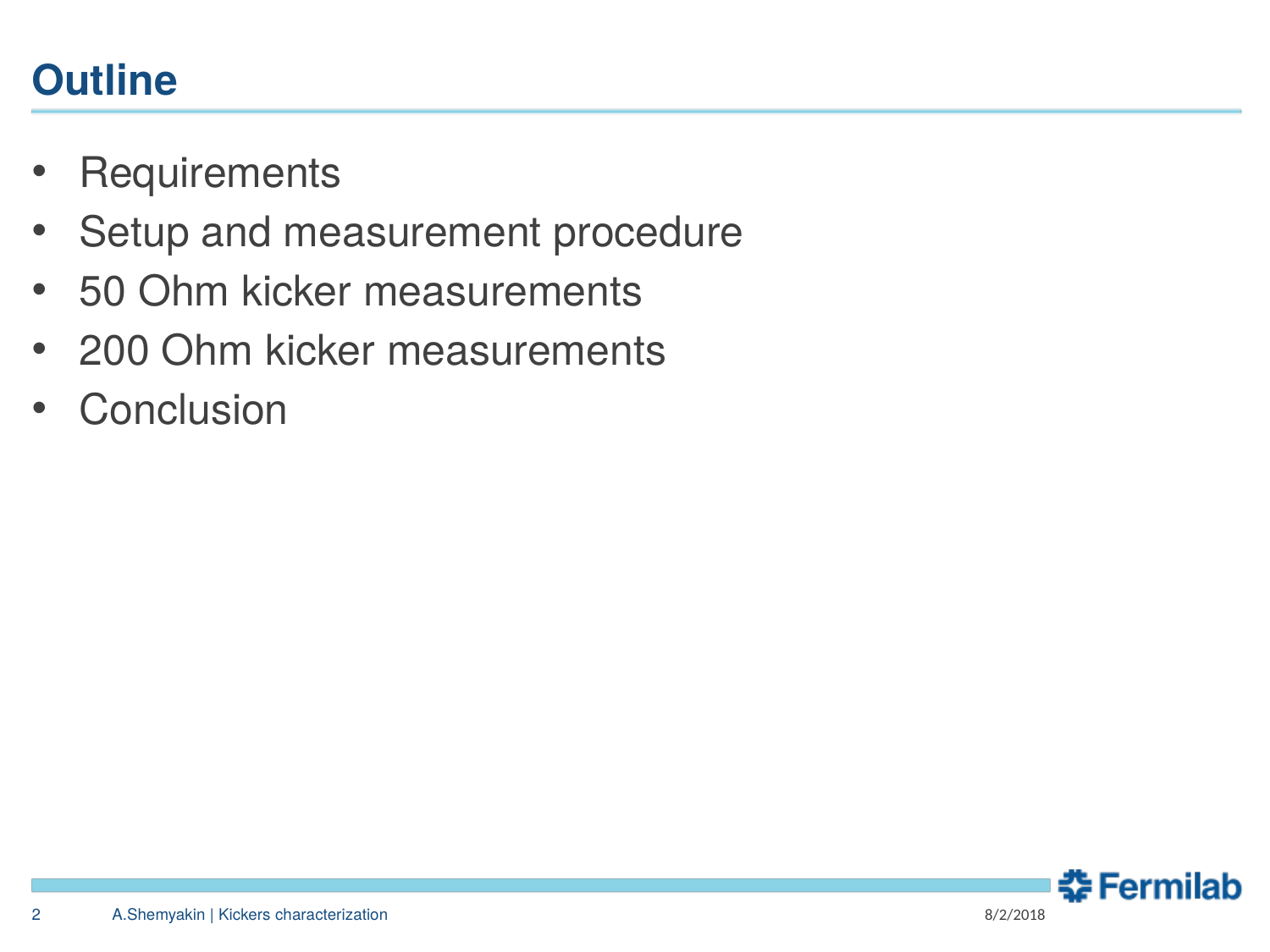

# Outline
Requirements
Setup and measurement procedure
50 Ohm kicker measurements
200 Ohm kicker measurements
Conclusion
2
A.Shemyakin | Kickers characterization
8/2/2018